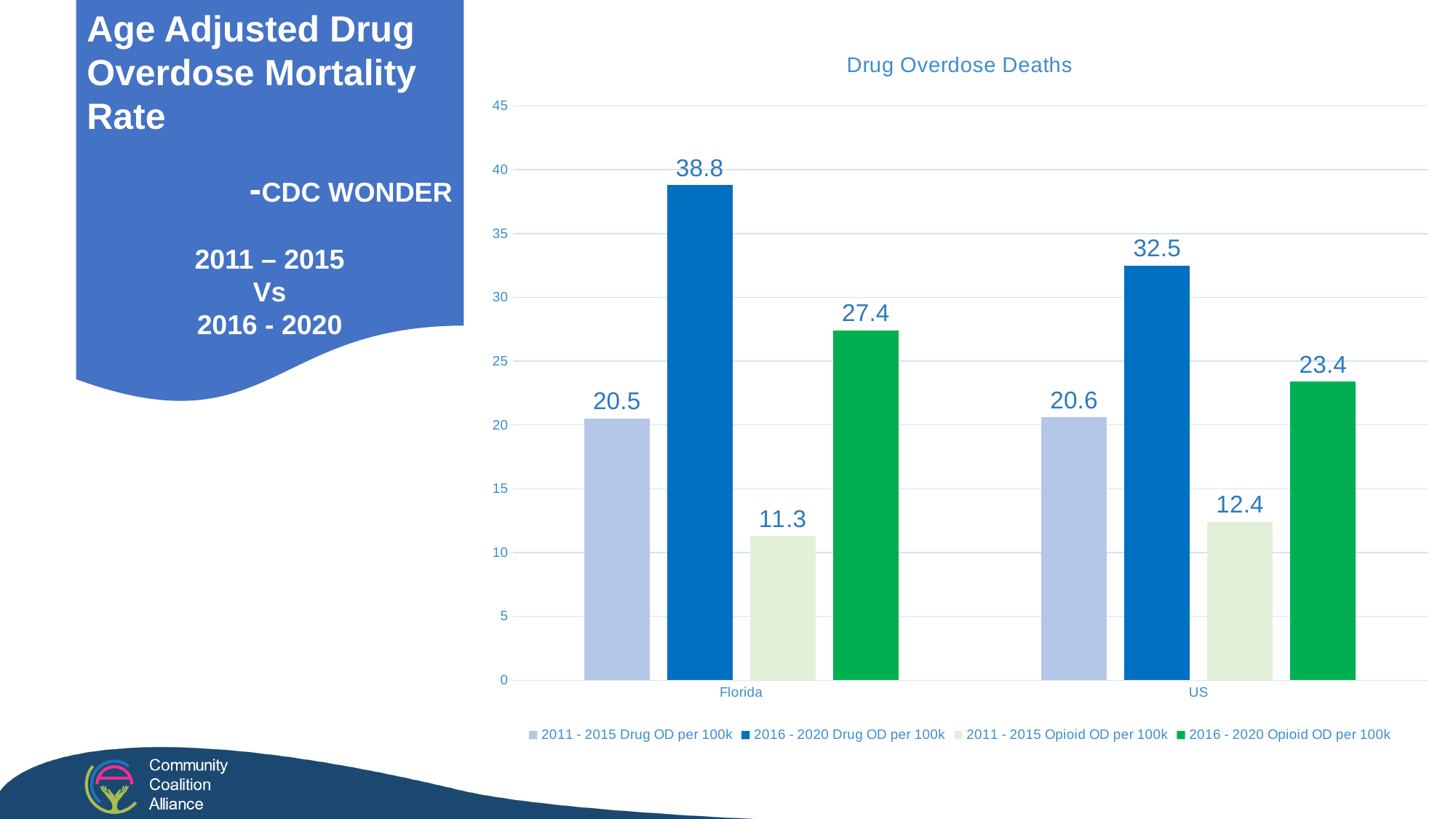

Age Adjusted Drug Overdose Mortality Rate

-CDC WONDER

2011 – 2015
Vs
2016 - 2020

### Chart: Drug Overdose Deaths

| Category | 2011 - 2015 Drug OD per 100k | 2016 - 2020 Drug OD per 100k | 2011 - 2015 Opioid OD per 100k | 2016 - 2020 Opioid OD per 100k |
|---|---|---|---|---|
| Florida | 20.5 | 38.8 | 11.3 | 27.4 |
| US | 20.6 | 32.5 | 12.4 | 23.4 |